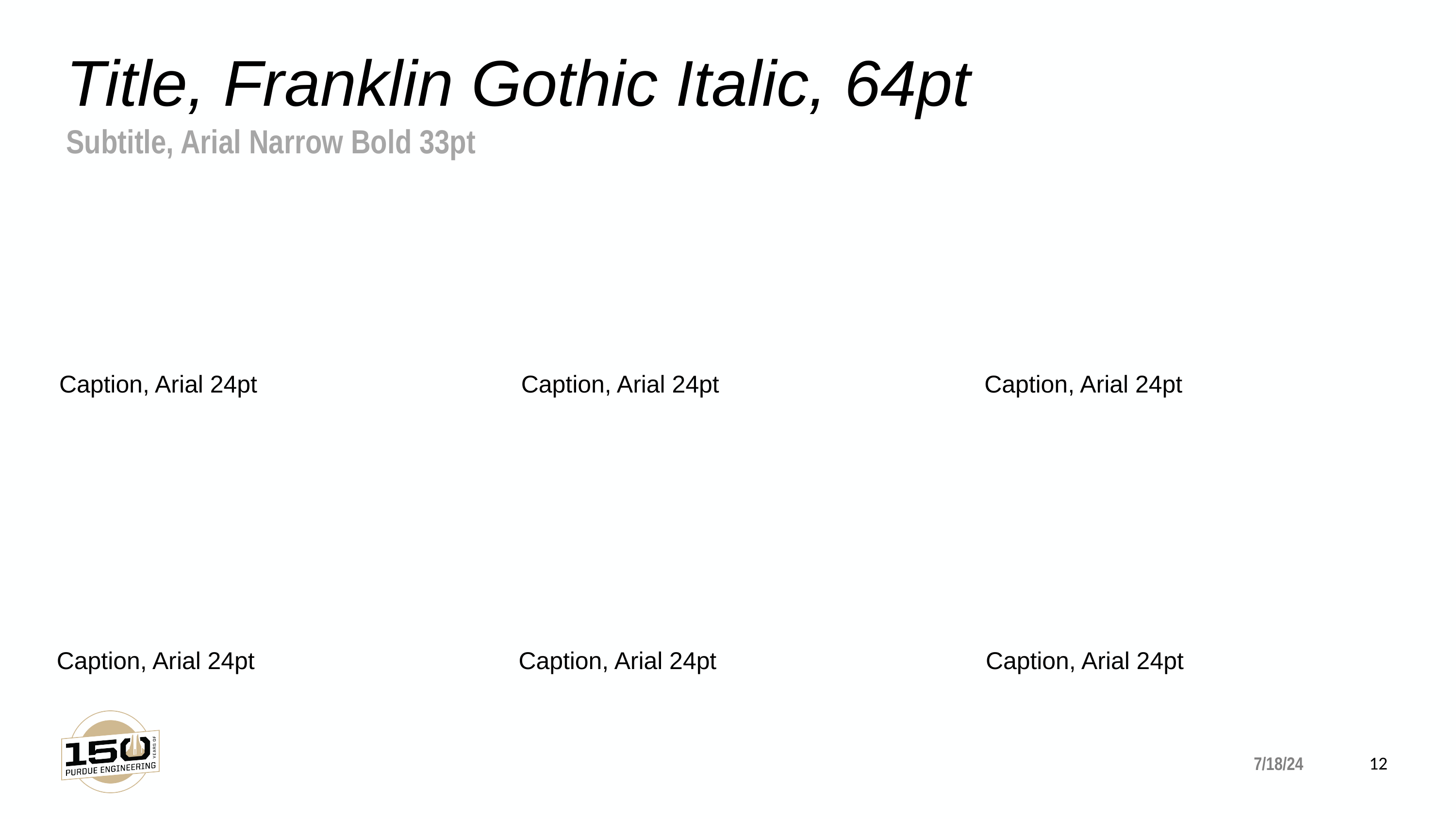

Title, Franklin Gothic Italic, 64pt

Subtitle, Arial Narrow Bold 33pt

Caption, Arial 24pt
Caption, Arial 24pt
Caption, Arial 24pt

Caption, Arial 24pt

Caption, Arial 24pt

Caption, Arial 24pt